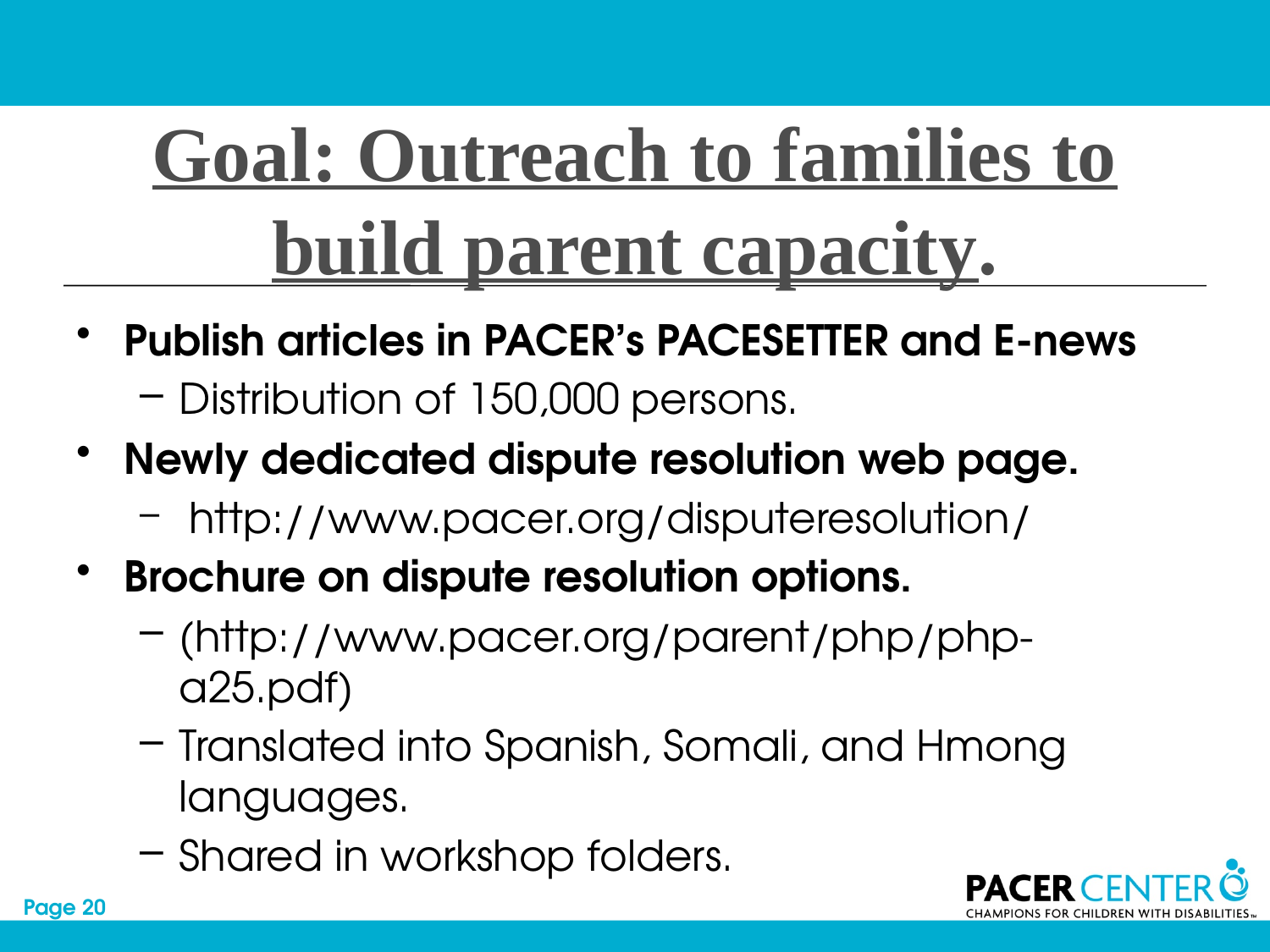

# Goal: Outreach to families to build parent capacity.
Publish articles in PACER’s PACESETTER and E-news
Distribution of 150,000 persons.
Newly dedicated dispute resolution web page.
 http://www.pacer.org/disputeresolution/
Brochure on dispute resolution options.
(http://www.pacer.org/parent/php/php-a25.pdf)
Translated into Spanish, Somali, and Hmong languages.
Shared in workshop folders.

Page 20